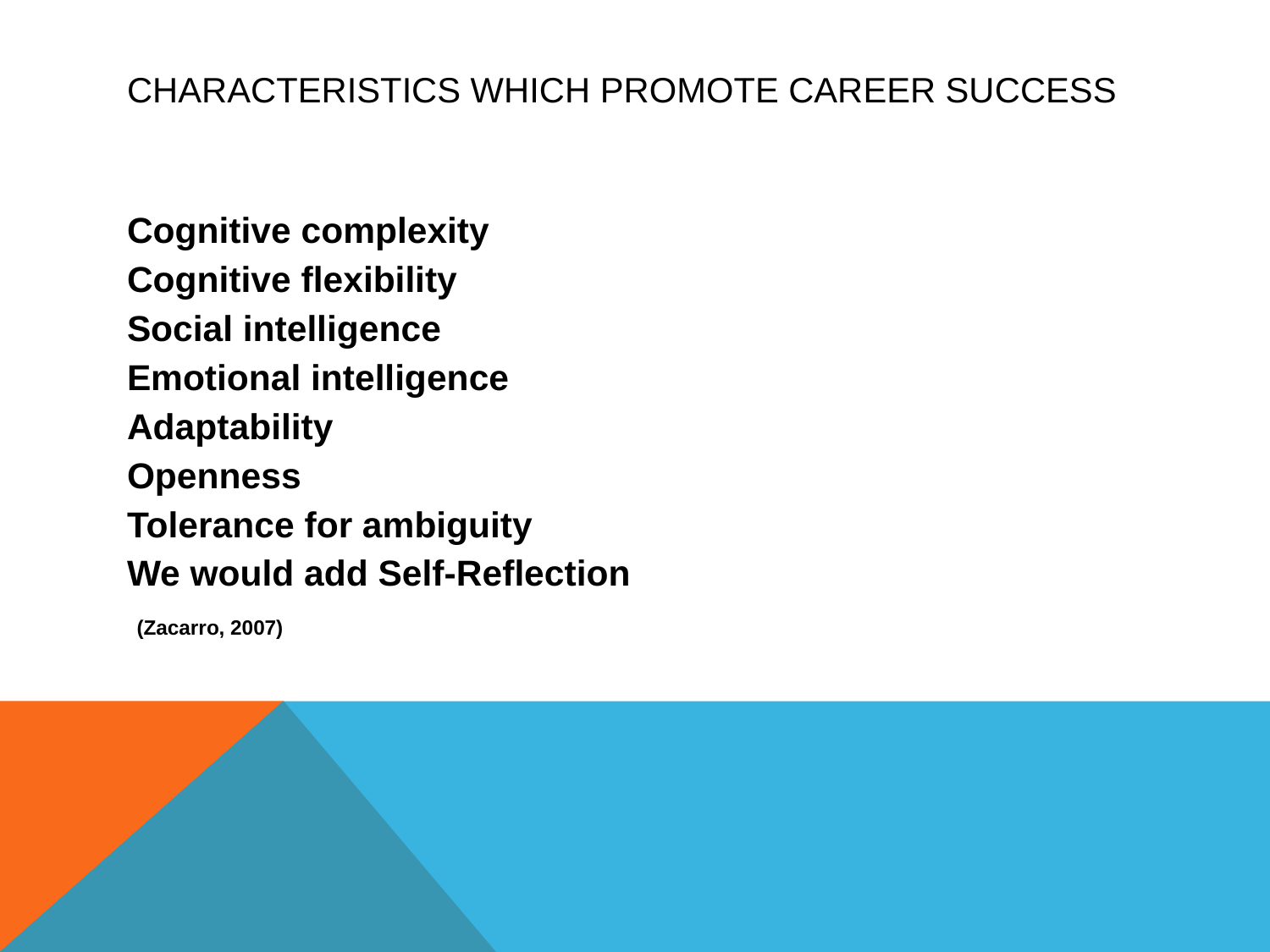

# Characteristics which Promote Career Success

Cognitive complexity
Cognitive flexibility
Social intelligence
Emotional intelligence
Adaptability
Openness
Tolerance for ambiguity
We would add Self-Reflection
 (Zacarro, 2007)